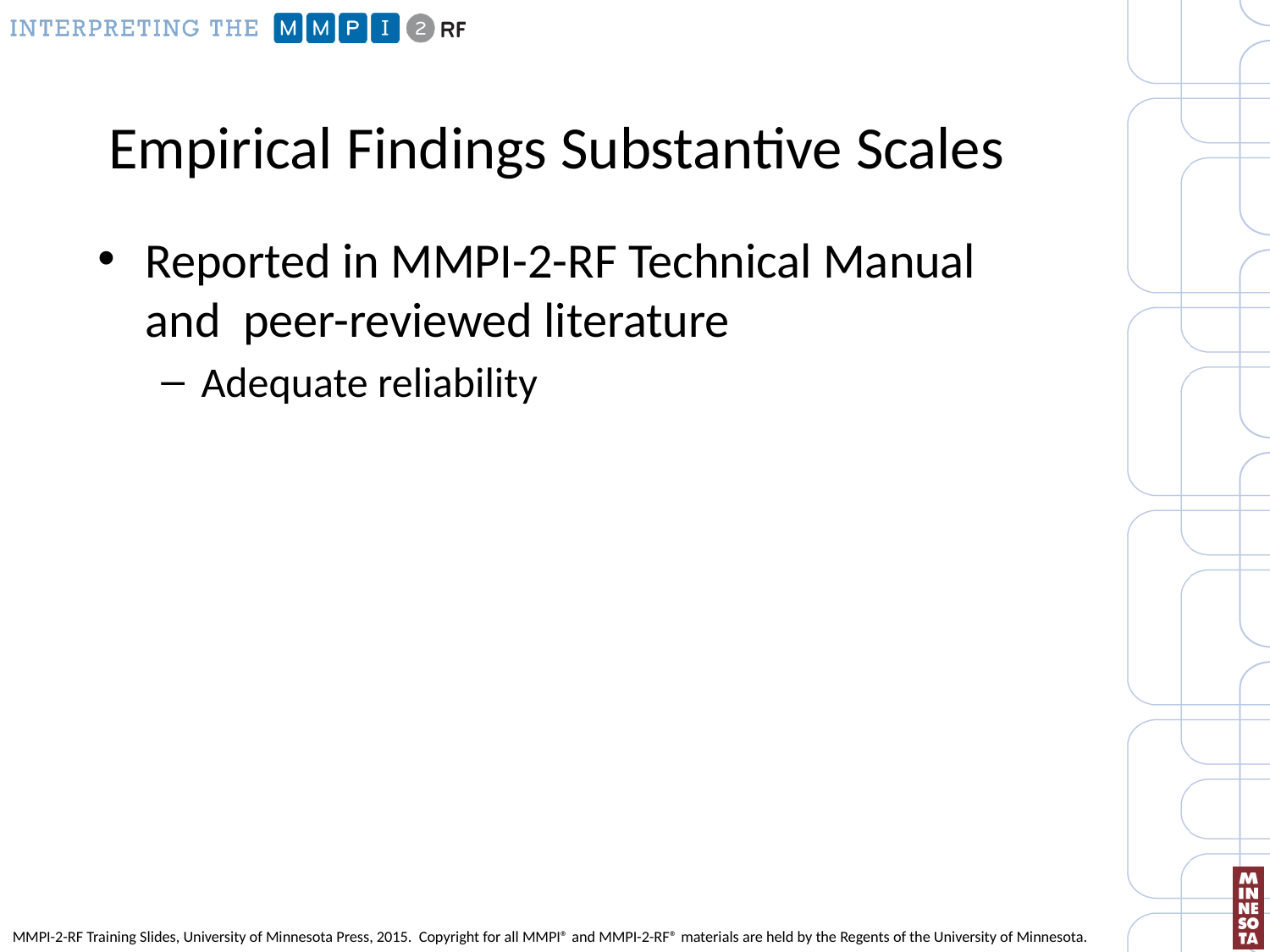

# Empirical Findings Substantive Scales
Reported in MMPI-2-RF Technical Manual and  peer-reviewed literature
Adequate reliability